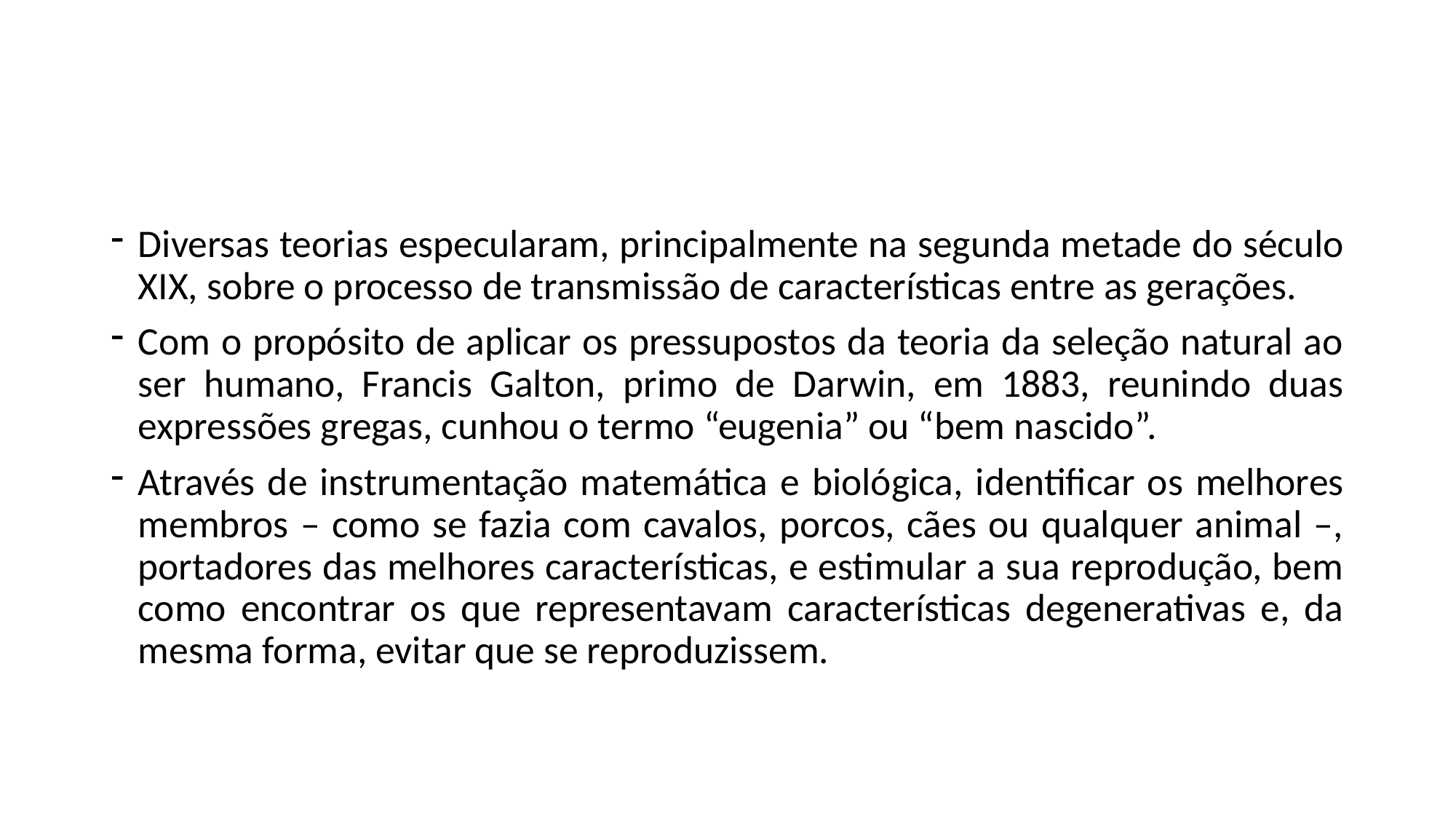

#
Diversas teorias especularam, principalmente na segunda metade do século XIX, sobre o processo de transmissão de características entre as gerações.
Com o propósito de aplicar os pressupostos da teoria da seleção natural ao ser humano, Francis Galton, primo de Darwin, em 1883, reunindo duas expressões gregas, cunhou o termo “eugenia” ou “bem nascido”.
Através de instrumentação matemática e biológica, identificar os melhores membros – como se fazia com cavalos, porcos, cães ou qualquer animal –, portadores das melhores características, e estimular a sua reprodução, bem como encontrar os que representavam características degenerativas e, da mesma forma, evitar que se reproduzissem.